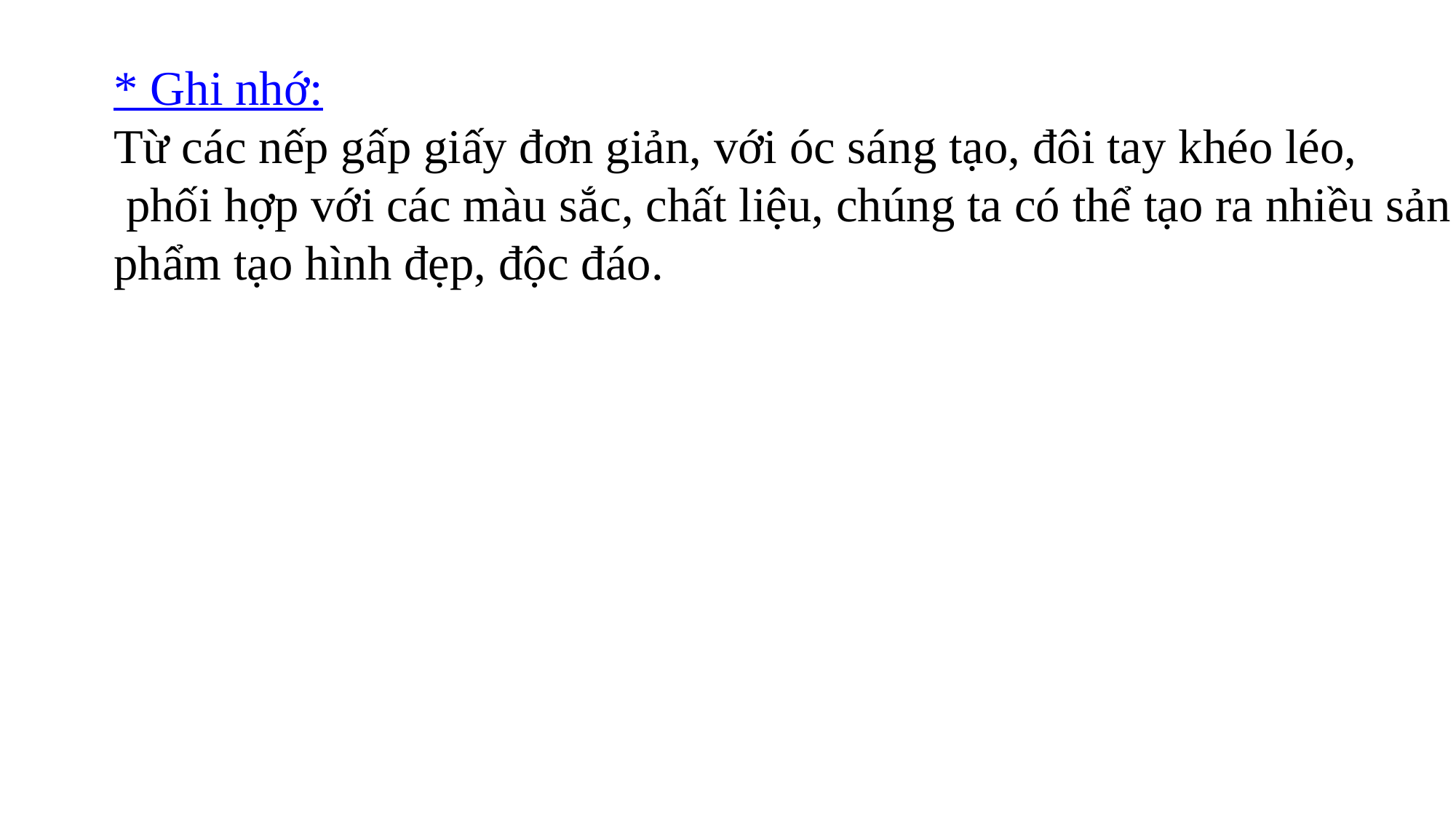

* Ghi nhớ:
Từ các nếp gấp giấy đơn giản, với óc sáng tạo, đôi tay khéo léo,
 phối hợp với các màu sắc, chất liệu, chúng ta có thể tạo ra nhiều sản
phẩm tạo hình đẹp, độc đáo.